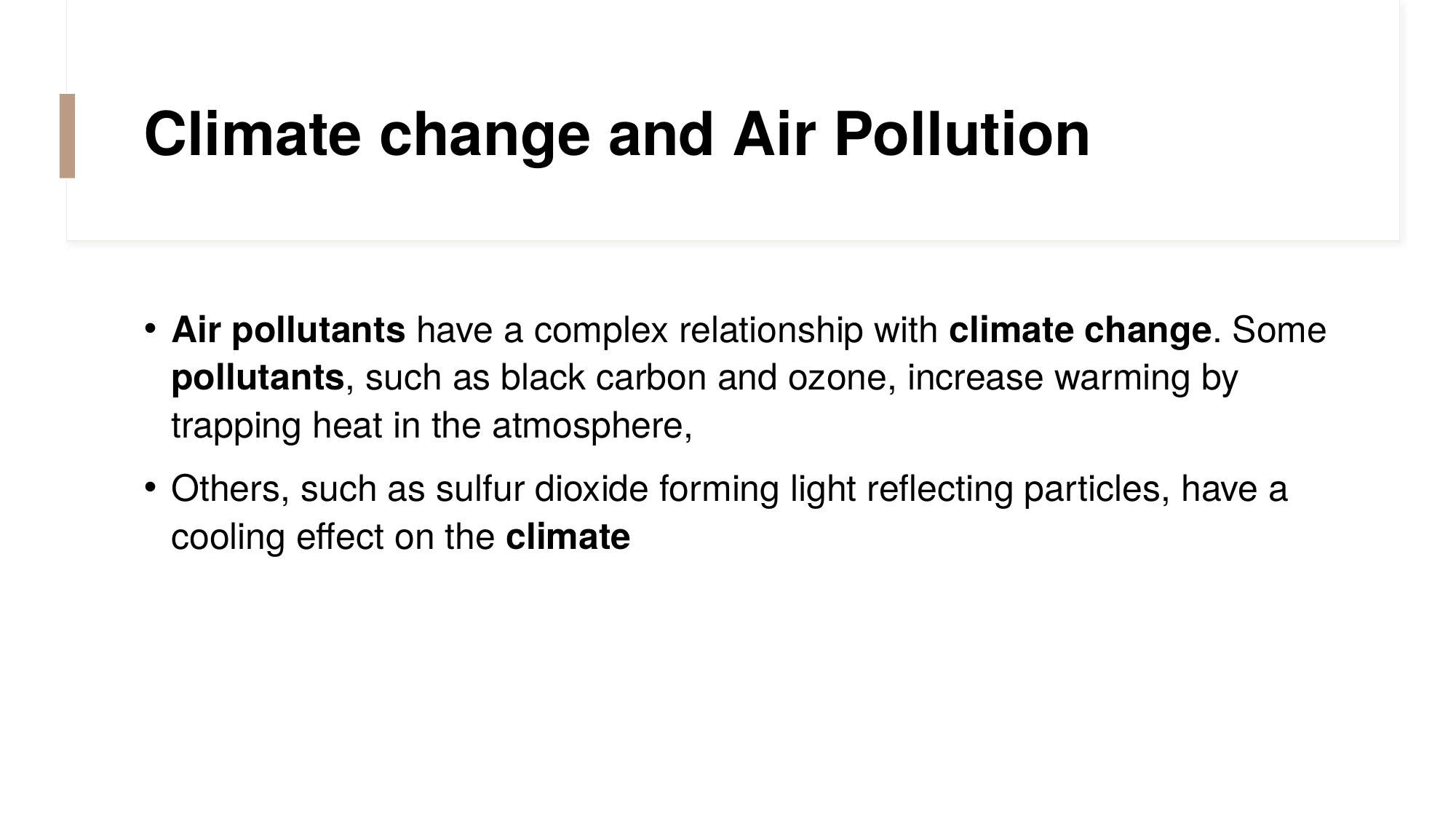

# Climate change and Air Pollution
Air pollutants have a complex relationship with climate change. Some pollutants, such as black carbon and ozone, increase warming by trapping heat in the atmosphere,
Others, such as sulfur dioxide forming light reflecting particles, have a cooling effect on the climate